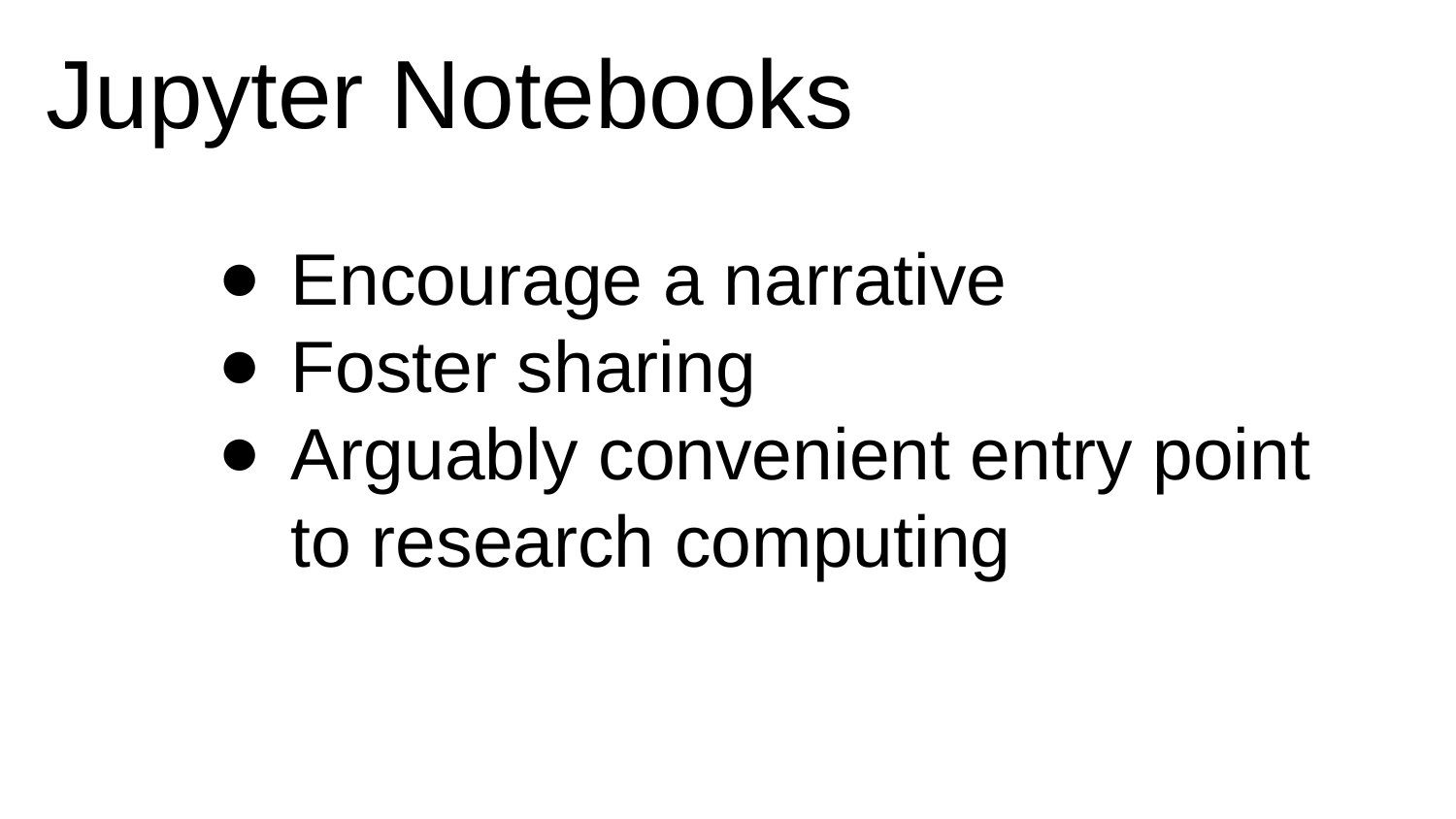

Jupyter Notebooks
Encourage a narrative
Foster sharing
Arguably convenient entry point to research computing